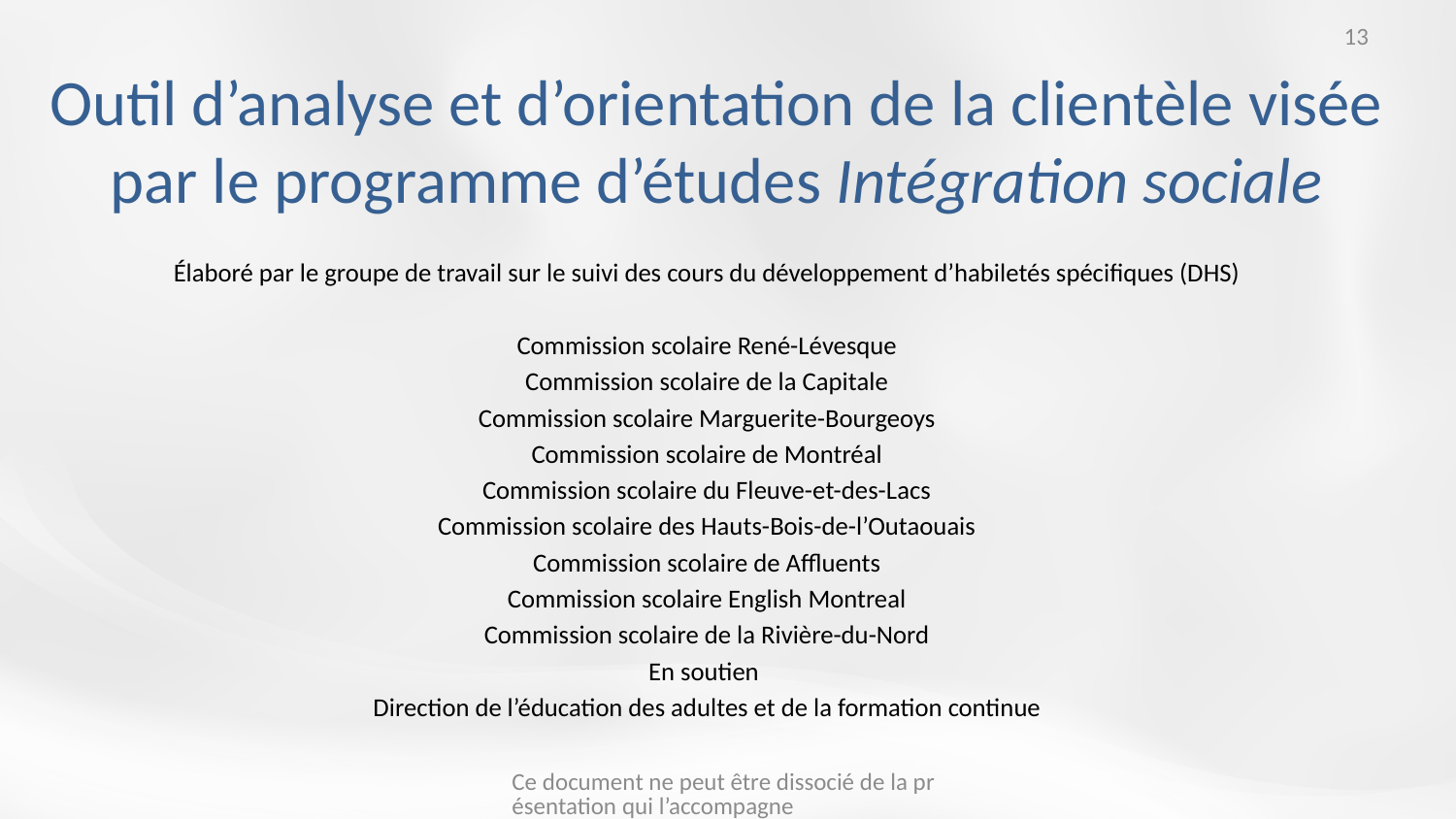

13
# Outil d’analyse et d’orientation de la clientèle visée par le programme d’études Intégration sociale
Élaboré par le groupe de travail sur le suivi des cours du développement d’habiletés spécifiques (DHS)

Commission scolaire René-Lévesque
Commission scolaire de la Capitale
Commission scolaire Marguerite-Bourgeoys
Commission scolaire de Montréal
Commission scolaire du Fleuve-et-des-Lacs
Commission scolaire des Hauts-Bois-de-l’Outaouais
Commission scolaire de Affluents
Commission scolaire English Montreal
Commission scolaire de la Rivière-du-Nord
En soutien
Direction de l’éducation des adultes et de la formation continue

Ce document ne peut être dissocié de la présentation qui l’accompagne